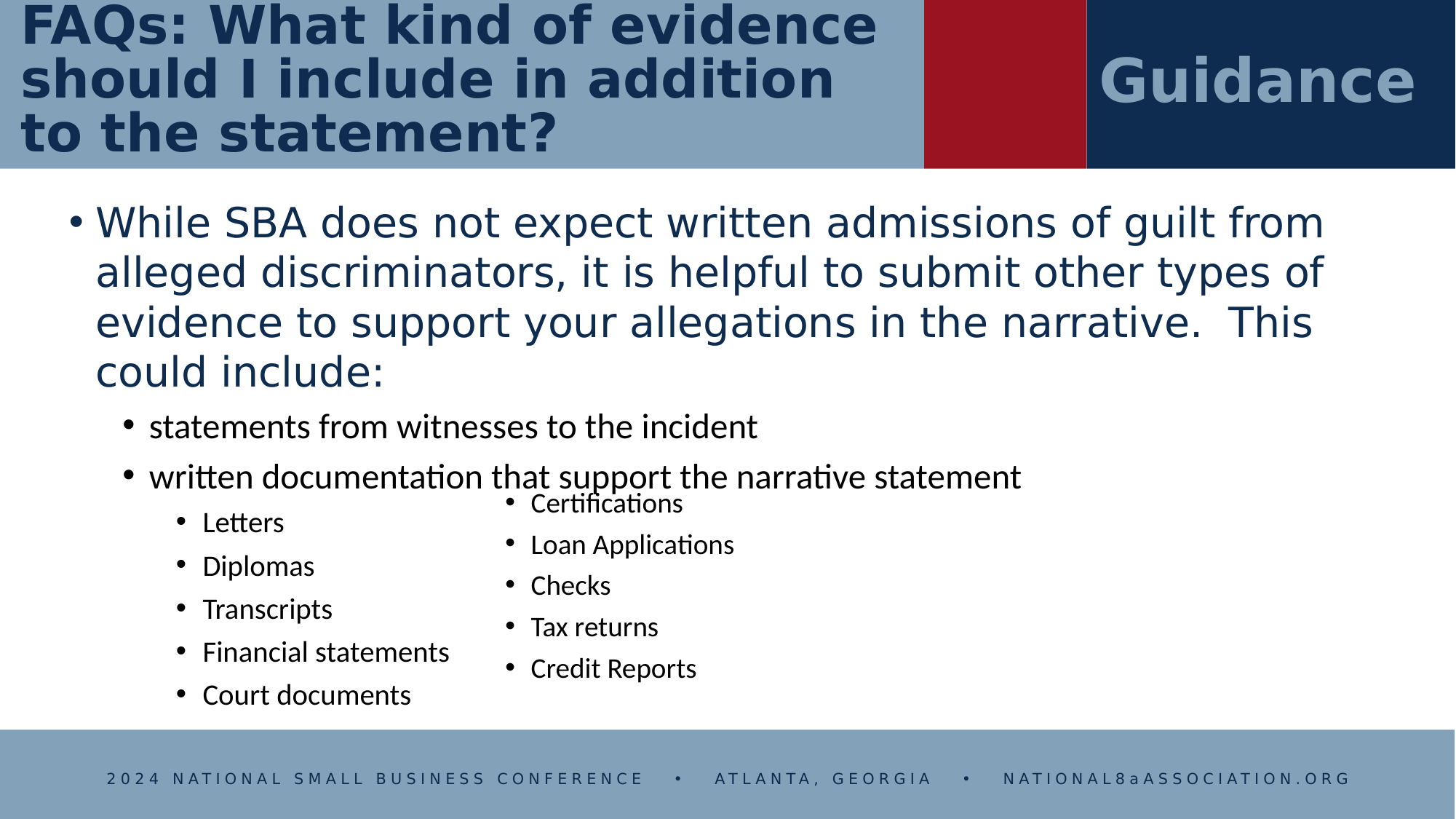

# FAQs: What kind of evidence should I include in addition to the statement?
Guidance
While SBA does not expect written admissions of guilt from alleged discriminators, it is helpful to submit other types of evidence to support your allegations in the narrative.  This could include:
statements from witnesses to the incident
written documentation that support the narrative statement
Letters
Diplomas
Transcripts
Financial statements
Court documents
Certifications
Loan Applications
Checks
Tax returns
Credit Reports